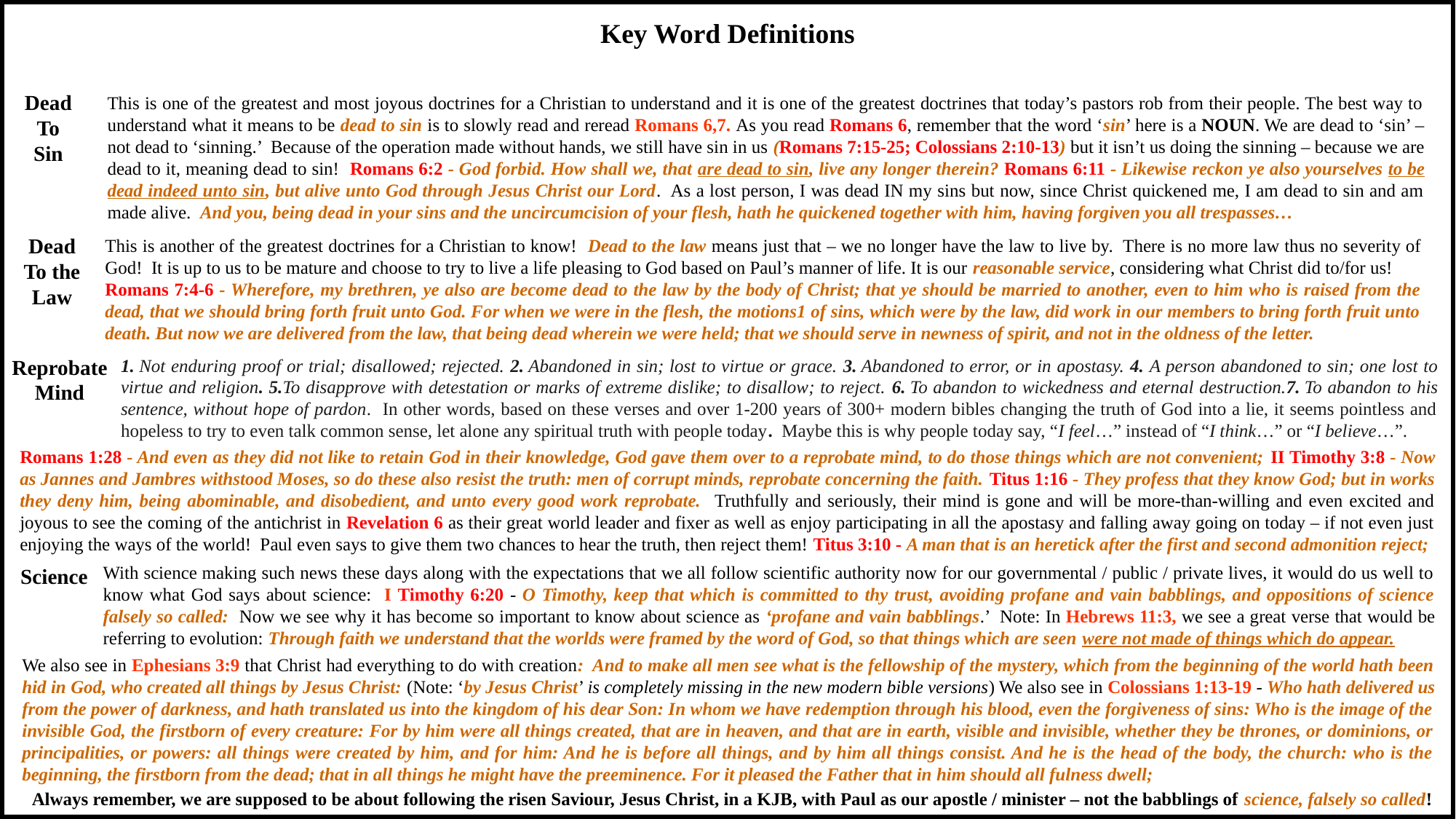

Key Word Definitions
Dead
To
Sin
This is one of the greatest and most joyous doctrines for a Christian to understand and it is one of the greatest doctrines that today’s pastors rob from their people. The best way to understand what it means to be dead to sin is to slowly read and reread Romans 6,7. As you read Romans 6, remember that the word ‘sin’ here is a NOUN. We are dead to ‘sin’ – not dead to ‘sinning.’  Because of the operation made without hands, we still have sin in us (Romans 7:15-25; Colossians 2:10-13) but it isn’t us doing the sinning – because we are dead to it, meaning dead to sin!  Romans 6:2 - God forbid. How shall we, that are dead to sin, live any longer therein? Romans 6:11 - Likewise reckon ye also yourselves to be dead indeed unto sin, but alive unto God through Jesus Christ our Lord.  As a lost person, I was dead IN my sins but now, since Christ quickened me, I am dead to sin and am made alive.  And you, being dead in your sins and the uncircumcision of your flesh, hath he quickened together with him, having forgiven you all trespasses…
Dead
To the
Law
This is another of the greatest doctrines for a Christian to know!  Dead to the law means just that – we no longer have the law to live by.  There is no more law thus no severity of God!  It is up to us to be mature and choose to try to live a life pleasing to God based on Paul’s manner of life. It is our reasonable service, considering what Christ did to/for us!
Romans 7:4-6 - Wherefore, my brethren, ye also are become dead to the law by the body of Christ; that ye should be married to another, even to him who is raised from the dead, that we should bring forth fruit unto God. For when we were in the flesh, the motions1 of sins, which were by the law, did work in our members to bring forth fruit unto death. But now we are delivered from the law, that being dead wherein we were held; that we should serve in newness of spirit, and not in the oldness of the letter.
Reprobate Mind
1. Not enduring proof or trial; disallowed; rejected. 2. Abandoned in sin; lost to virtue or grace. 3. Abandoned to error, or in apostasy. 4. A person abandoned to sin; one lost to virtue and religion. 5.To disapprove with detestation or marks of extreme dislike; to disallow; to reject. 6. To abandon to wickedness and eternal destruction.7. To abandon to his sentence, without hope of pardon.  In other words, based on these verses and over 1-200 years of 300+ modern bibles changing the truth of God into a lie, it seems pointless and hopeless to try to even talk common sense, let alone any spiritual truth with people today.  Maybe this is why people today say, “I feel…” instead of “I think…” or “I believe…”.
Romans 1:28 - And even as they did not like to retain God in their knowledge, God gave them over to a reprobate mind, to do those things which are not convenient; II Timothy 3:8 - Now as Jannes and Jambres withstood Moses, so do these also resist the truth: men of corrupt minds, reprobate concerning the faith. Titus 1:16 - They profess that they know God; but in works they deny him, being abominable, and disobedient, and unto every good work reprobate.  Truthfully and seriously, their mind is gone and will be more-than-willing and even excited and joyous to see the coming of the antichrist in Revelation 6 as their great world leader and fixer as well as enjoy participating in all the apostasy and falling away going on today – if not even just enjoying the ways of the world!  Paul even says to give them two chances to hear the truth, then reject them! Titus 3:10 - A man that is an heretick after the first and second admonition reject;
With science making such news these days along with the expectations that we all follow scientific authority now for our governmental / public / private lives, it would do us well to know what God says about science:  I Timothy 6:20 - O Timothy, keep that which is committed to thy trust, avoiding profane and vain babblings, and oppositions of science falsely so called:  Now we see why it has become so important to know about science as ‘profane and vain babblings.’  Note: In Hebrews 11:3, we see a great verse that would be referring to evolution: Through faith we understand that the worlds were framed by the word of God, so that things which are seen were not made of things which do appear.
Science
We also see in Ephesians 3:9 that Christ had everything to do with creation:  And to make all men see what is the fellowship of the mystery, which from the beginning of the world hath been hid in God, who created all things by Jesus Christ: (Note: ‘by Jesus Christ’ is completely missing in the new modern bible versions) We also see in Colossians 1:13-19 - Who hath delivered us from the power of darkness, and hath translated us into the kingdom of his dear Son: In whom we have redemption through his blood, even the forgiveness of sins: Who is the image of the invisible God, the firstborn of every creature: For by him were all things created, that are in heaven, and that are in earth, visible and invisible, whether they be thrones, or dominions, or principalities, or powers: all things were created by him, and for him: And he is before all things, and by him all things consist. And he is the head of the body, the church: who is the beginning, the firstborn from the dead; that in all things he might have the preeminence. For it pleased the Father that in him should all fulness dwell;

Always remember, we are supposed to be about following the risen Saviour, Jesus Christ, in a KJB, with Paul as our apostle / minister – not the babblings of science, falsely so called!